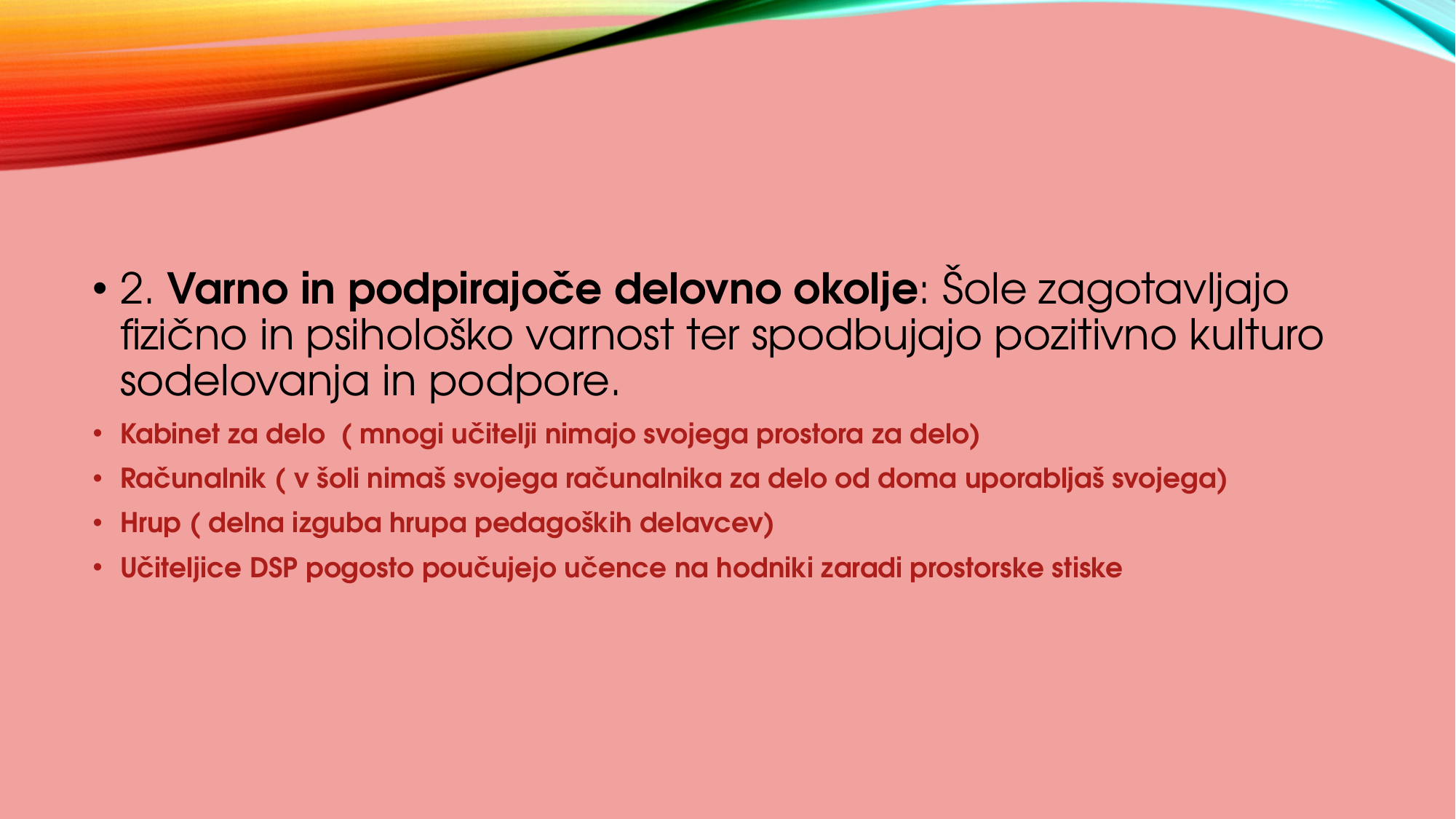

#
2. Varno in podpirajoče delovno okolje: Šole zagotavljajo fizično in psihološko varnost ter spodbujajo pozitivno kulturo sodelovanja in podpore.
Kabinet za delo  ( mnogi učitelji nimajo svojega prostora za delo)
Računalnik ( v šoli nimaš svojega računalnika za delo od doma uporabljaš svojega)
Hrup ( delna izguba hrupa pedagoških delavcev)
Učiteljice DSP pogosto poučujejo učence na hodniki zaradi prostorske stiske